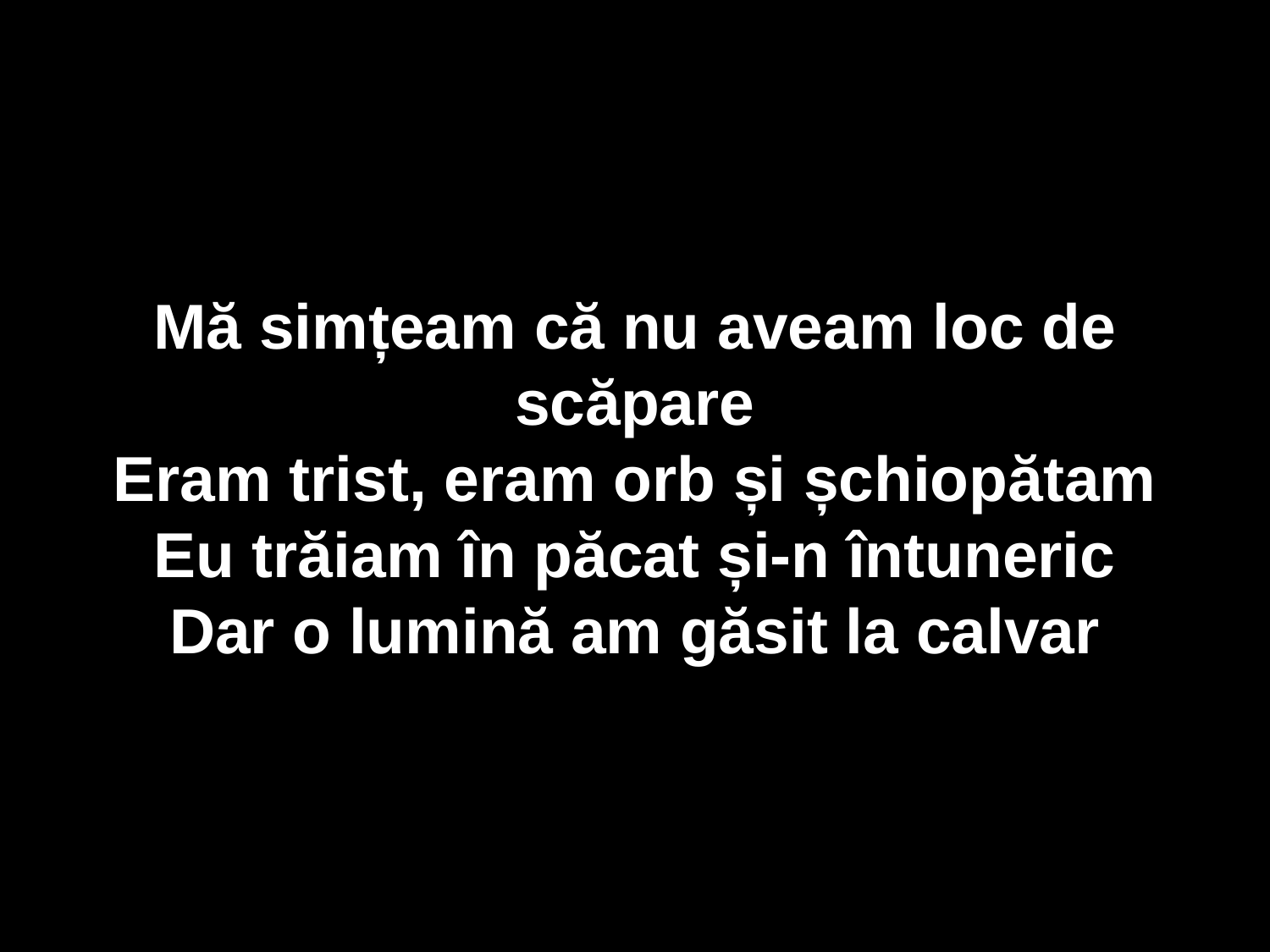

Mă simțeam că nu aveam loc de scăpare
Eram trist, eram orb și șchiopătam
Eu trăiam în păcat și-n întuneric
Dar o lumină am găsit la calvar